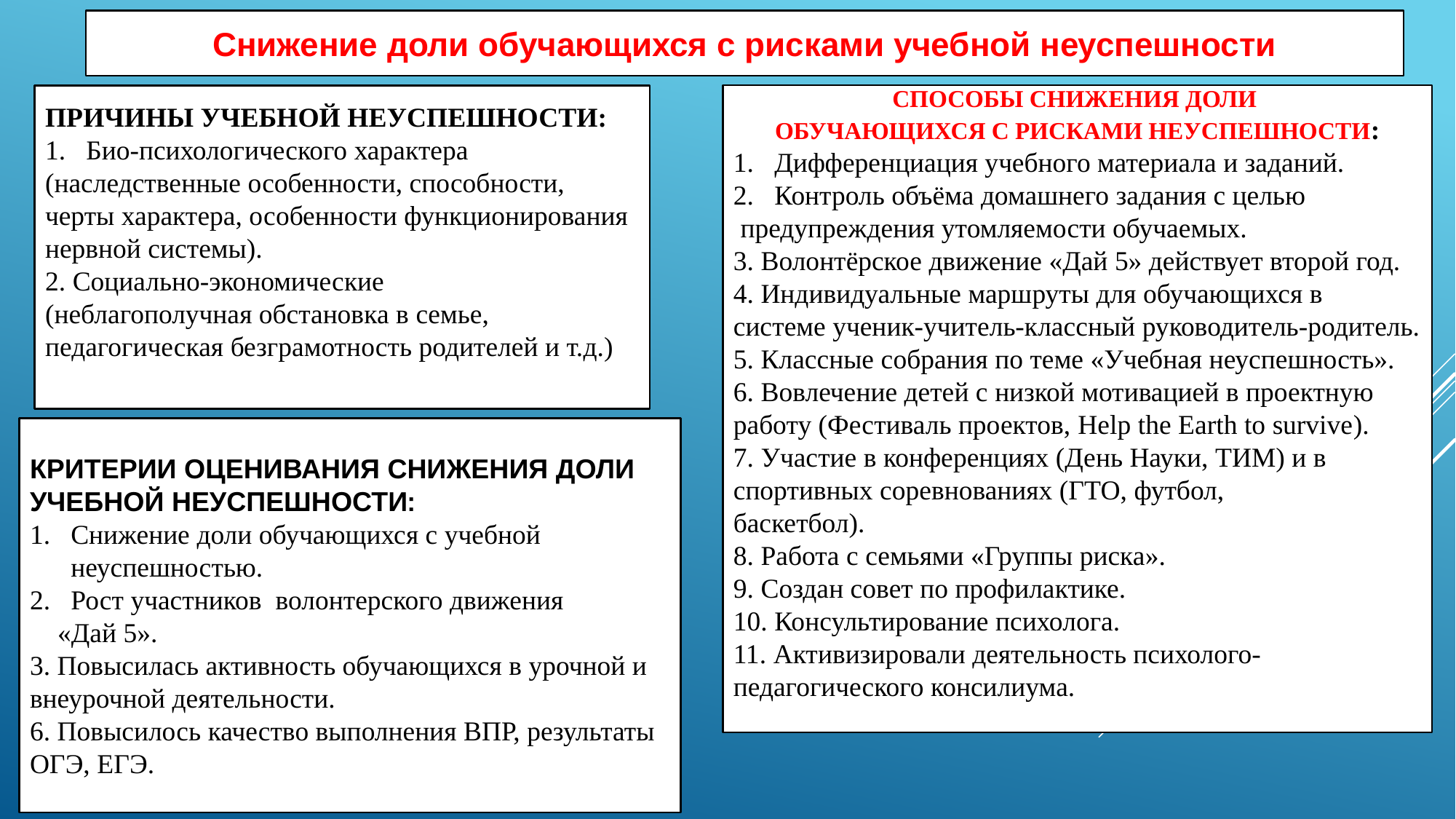

Снижение доли обучающихся с рисками учебной неуспешности
ПРИЧИНЫ УЧЕБНОЙ НЕУСПЕШНОСТИ:
Био-психологического характера
(наследственные особенности, способности,
черты характера, особенности функционирования
нервной системы).
2. Социально-экономические
(неблагополучная обстановка в семье,
педагогическая безграмотность родителей и т.д.)

СПОСОБЫ СНИЖЕНИЯ ДОЛИ
ОБУЧАЮЩИХСЯ С РИСКАМИ НЕУСПЕШНОСТИ:
Дифференциация учебного материала и заданий.
Контроль объёма домашнего задания с целью
 предупреждения утомляемости обучаемых.
3. Волонтёрское движение «Дай 5» действует второй год.
4. Индивидуальные маршруты для обучающихся в системе ученик-учитель-классный руководитель-родитель.
5. Классные собрания по теме «Учебная неуспешность».
6. Вовлечение детей с низкой мотивацией в проектную
работу (Фестиваль проектов, Help the Earth to survive).
7. Участие в конференциях (День Науки, ТИМ) и в
спортивных соревнованиях (ГТО, футбол,
баскетбол).
8. Работа с семьями «Группы риска».
9. Создан совет по профилактике.
10. Консультирование психолога.
11. Активизировали деятельность психолого-педагогического консилиума.

КРИТЕРИИ ОЦЕНИВАНИЯ СНИЖЕНИЯ ДОЛИ
УЧЕБНОЙ НЕУСПЕШНОСТИ:
Снижение доли обучающихся с учебной неуспешностью.
Рост участников  волонтерского движения
    «Дай 5».
3. Повысилась активность обучающихся в урочной и внеурочной деятельности.
6. Повысилось качество выполнения ВПР, результаты ОГЭ, ЕГЭ.
.